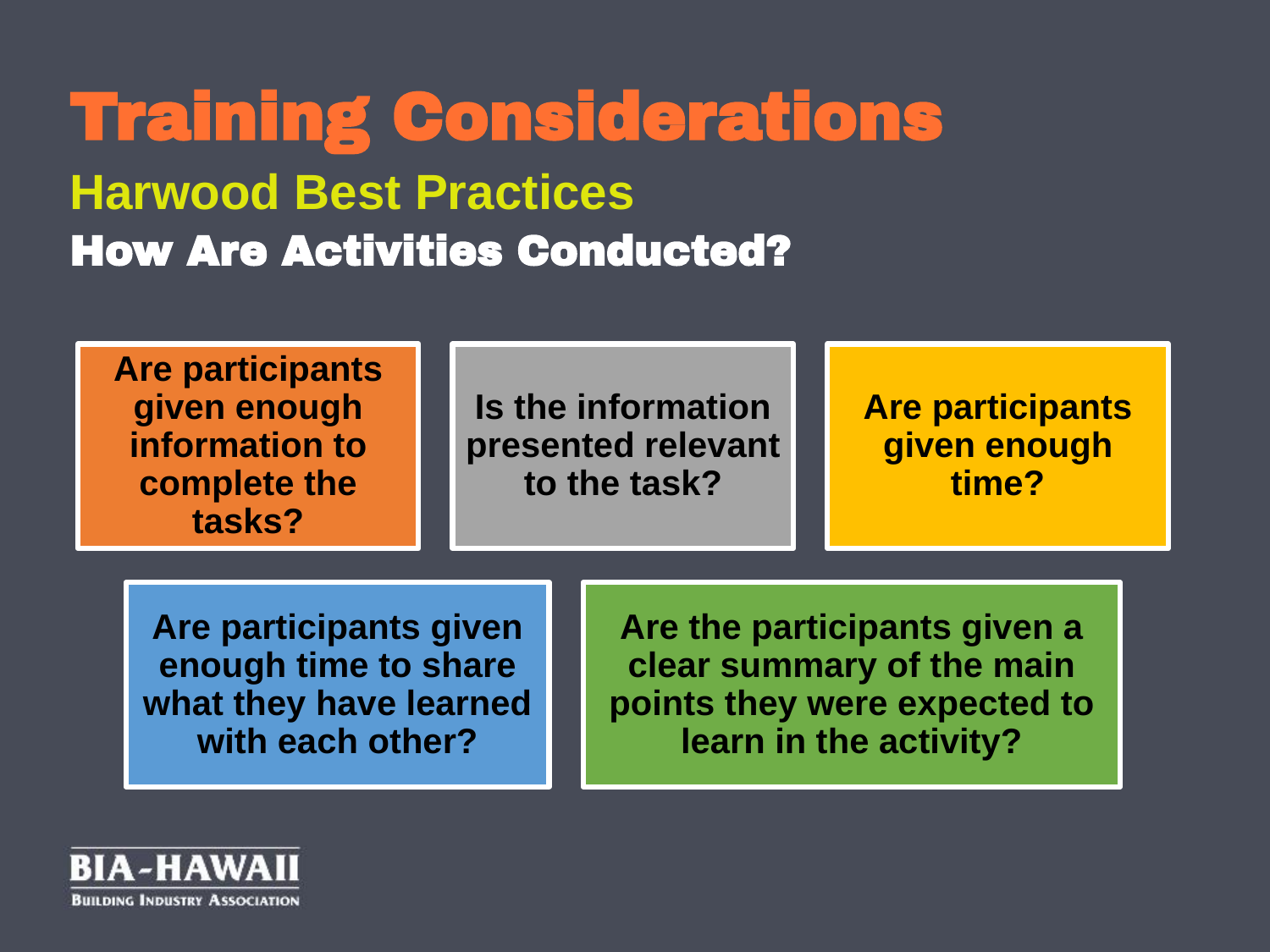

# Training Considerations
Harwood Best Practices
How Are Activities Conducted?
Are participants given enough information to complete the tasks?
Is the information presented relevant to the task?
Are participants given enough time?
Are participants given enough time to share what they have learned with each other?
Are the participants given a clear summary of the main points they were expected to learn in the activity?